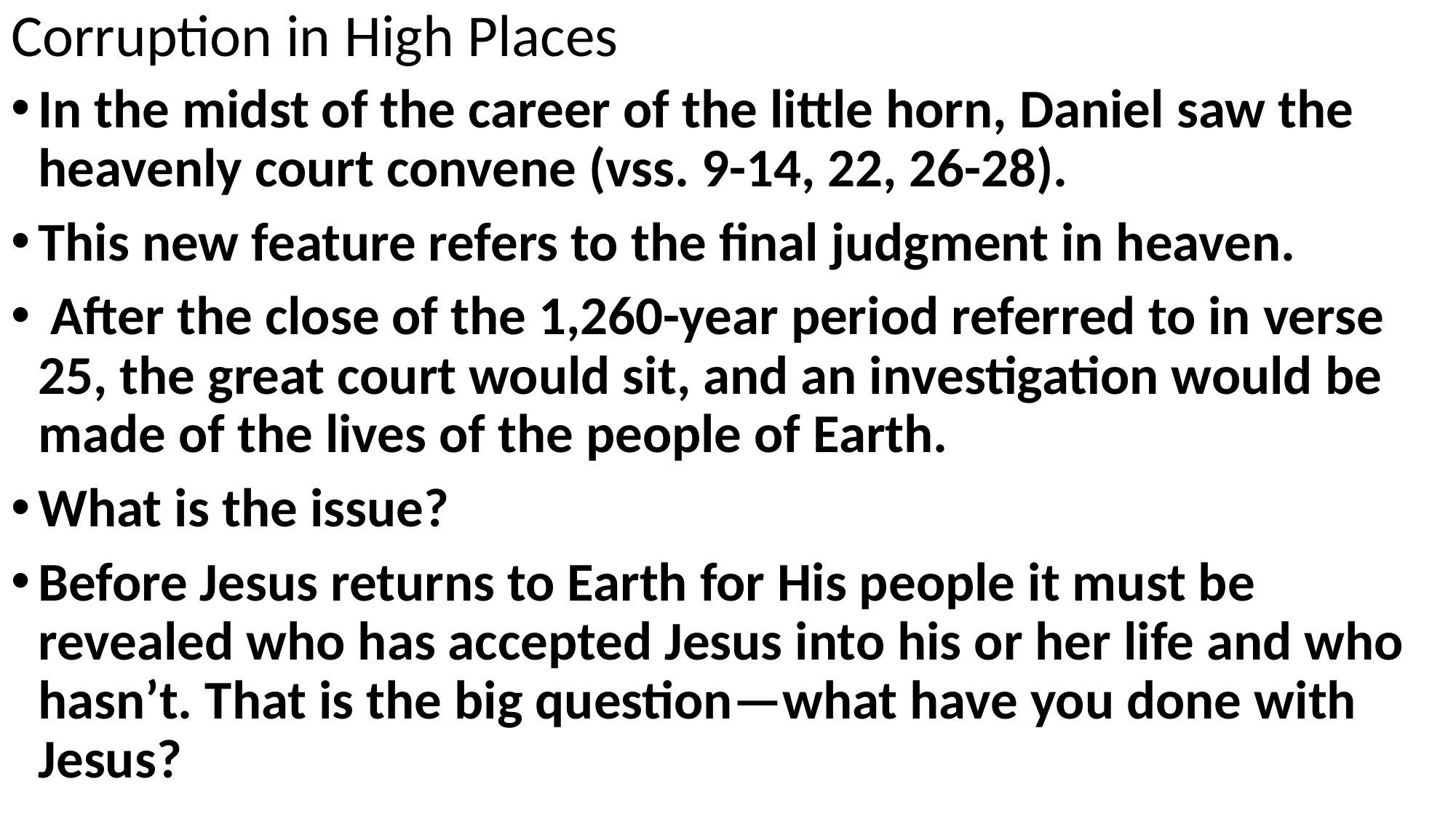

# Corruption in High Places
In the midst of the career of the little horn, Daniel saw the heavenly court convene (vss. 9-14, 22, 26-28).
This new feature refers to the final judgment in heaven.
 After the close of the 1,260-year period referred to in verse 25, the great court would sit, and an investigation would be made of the lives of the people of Earth.
What is the issue?
Before Jesus returns to Earth for His people it must be revealed who has accepted Jesus into his or her life and who hasn’t. That is the big question—what have you done with Jesus?